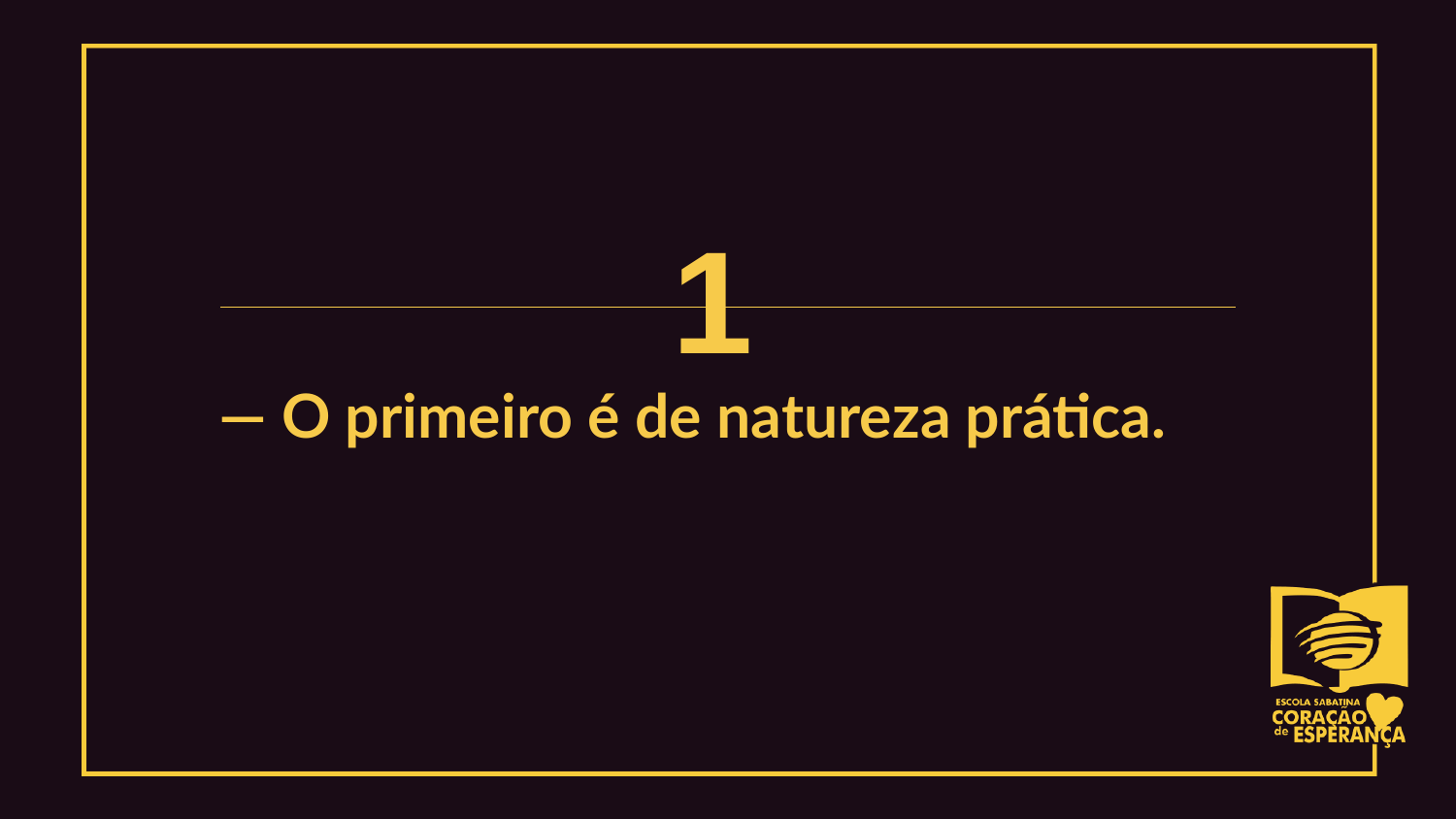

— O primeiro é de natureza prática.

1